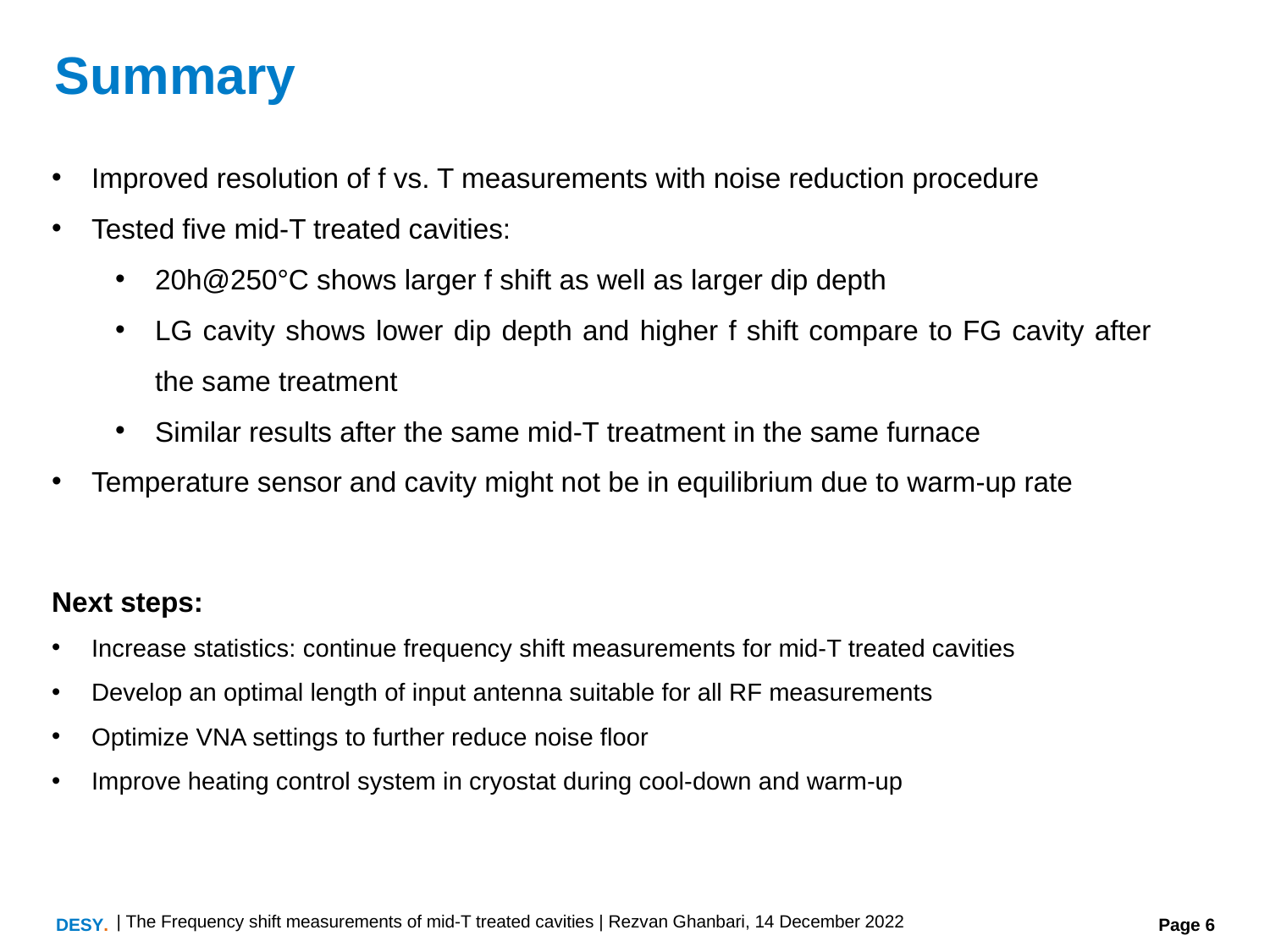

# Summary
Improved resolution of f vs. T measurements with noise reduction procedure
Tested five mid-T treated cavities:
20h@250°C shows larger f shift as well as larger dip depth
LG cavity shows lower dip depth and higher f shift compare to FG cavity after the same treatment
Similar results after the same mid-T treatment in the same furnace
Temperature sensor and cavity might not be in equilibrium due to warm-up rate

Next steps:
Increase statistics: continue frequency shift measurements for mid-T treated cavities
Develop an optimal length of input antenna suitable for all RF measurements
Optimize VNA settings to further reduce noise floor
Improve heating control system in cryostat during cool-down and warm-up
| The Frequency shift measurements of mid-T treated cavities | Rezvan Ghanbari, 14 December 2022